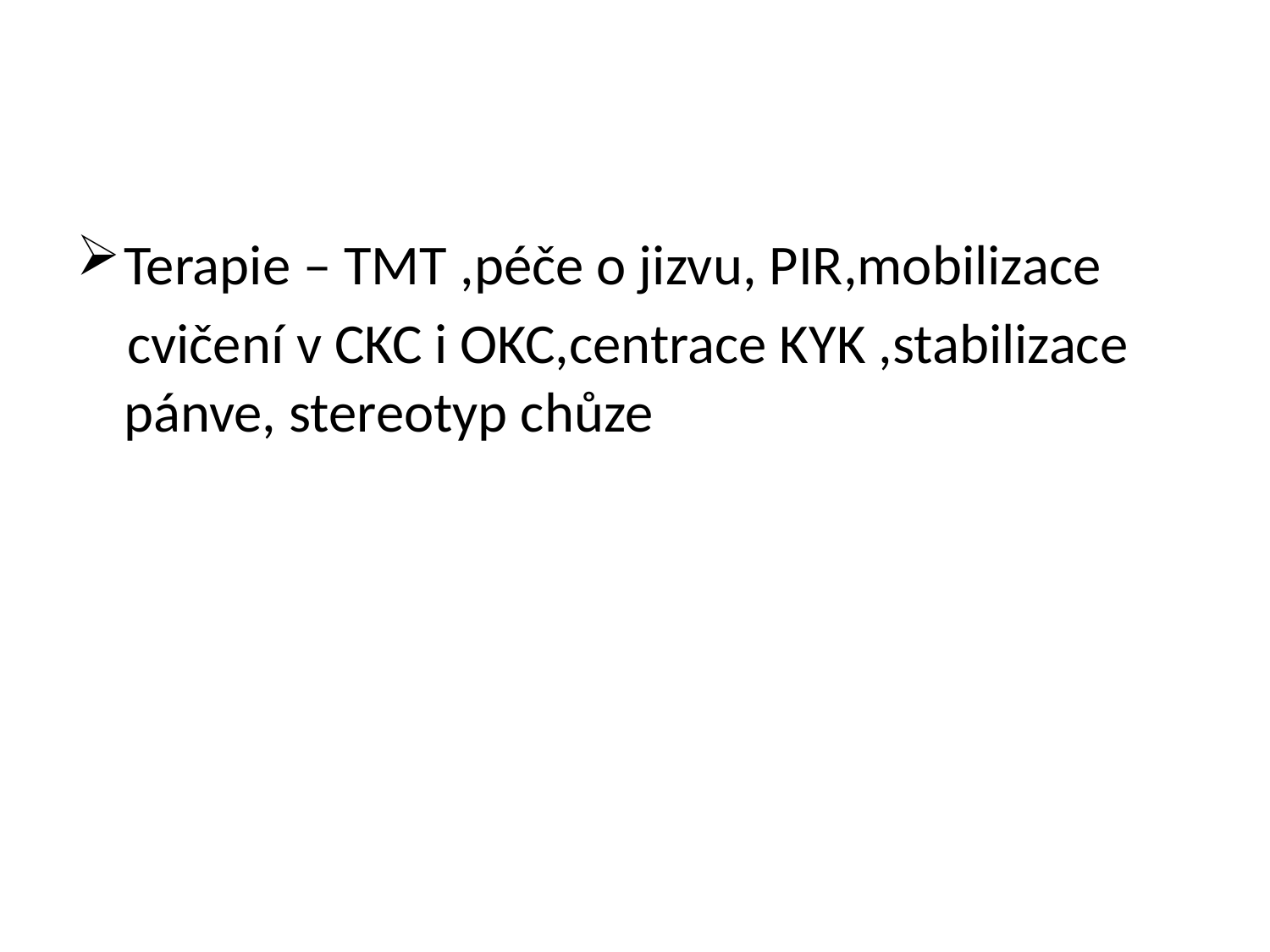

#
Terapie – TMT ,péče o jizvu, PIR,mobilizace
    cvičení v CKC i OKC,centrace KYK ,stabilizace pánve, stereotyp chůze